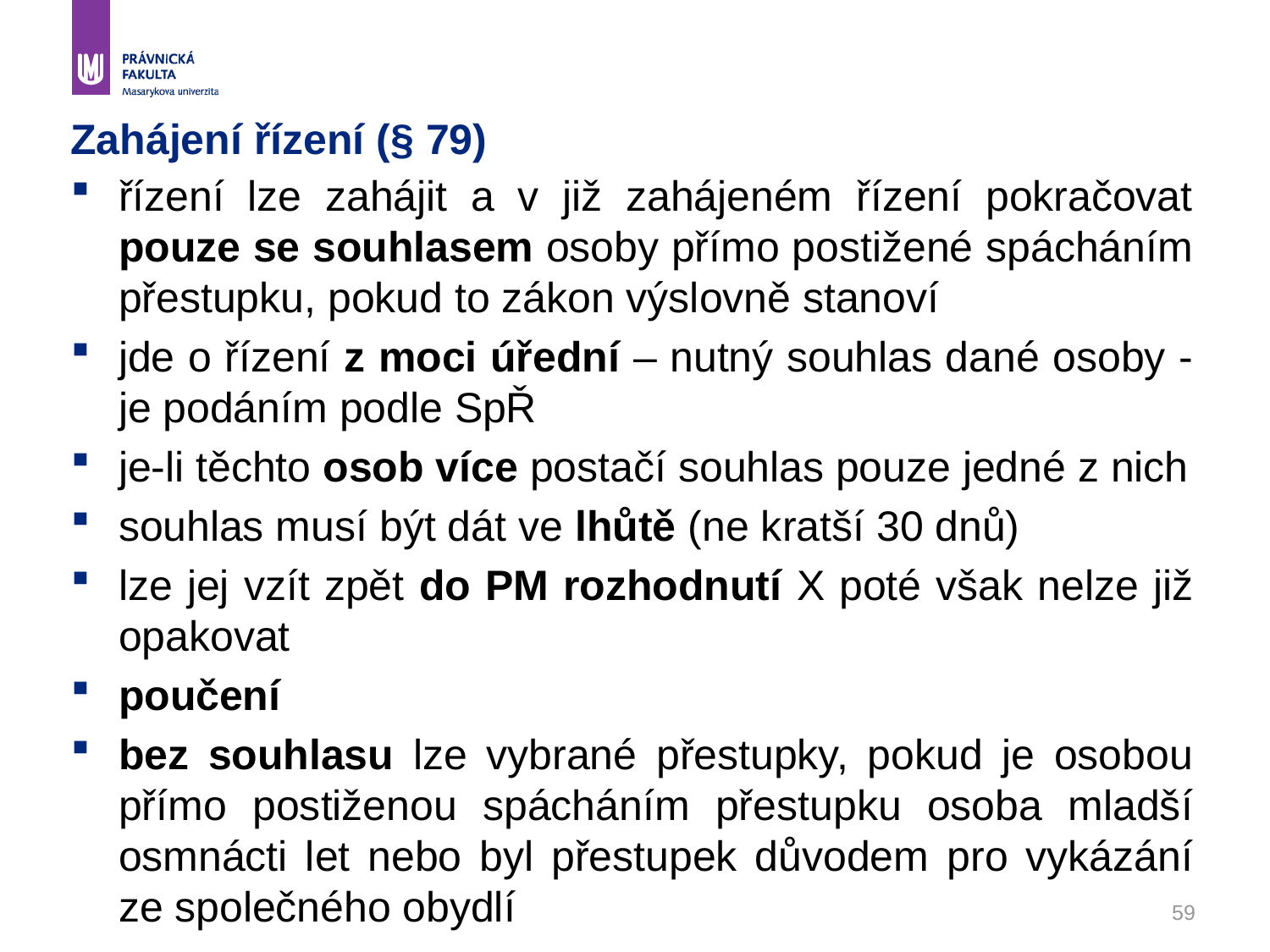

# Zahájení řízení (§ 79)
řízení lze zahájit a v již zahájeném řízení pokračovat pouze se souhlasem osoby přímo postižené spácháním přestupku, pokud to zákon výslovně stanoví
jde o řízení z moci úřední – nutný souhlas dané osoby - je podáním podle SpŘ
je-li těchto osob více postačí souhlas pouze jedné z nich
souhlas musí být dát ve lhůtě (ne kratší 30 dnů)
lze jej vzít zpět do PM rozhodnutí X poté však nelze již opakovat
poučení
bez souhlasu lze vybrané přestupky, pokud je osobou přímo postiženou spácháním přestupku osoba mladší osmnácti let nebo byl přestupek důvodem pro vykázání ze společného obydlí

59